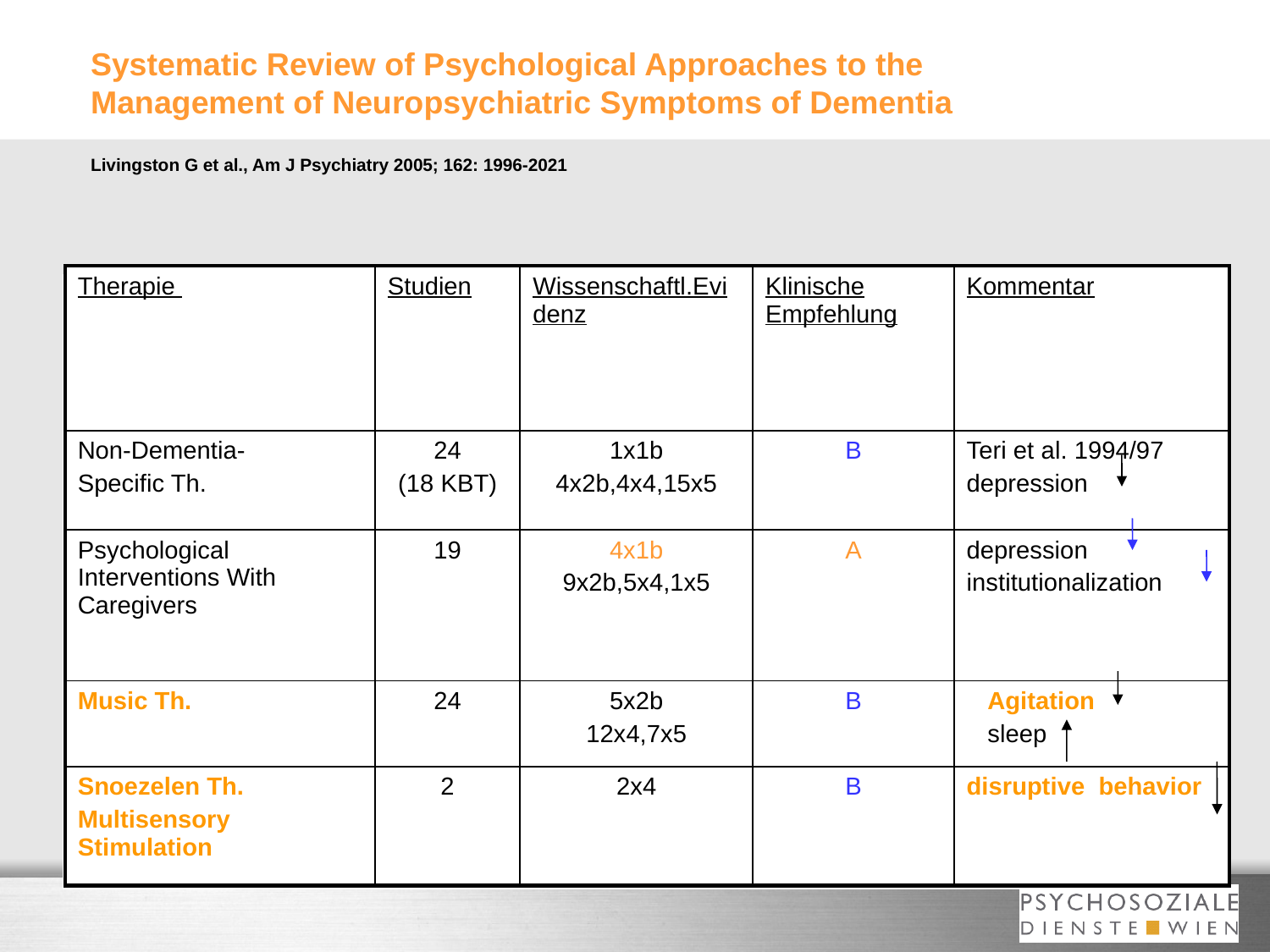

Systematic Review of Psychological Approaches to the
Management of Neuropsychiatric Symptoms of Dementia
Livingston G et al., Am J Psychiatry 2005; 162: 1996-2021
| Therapie | Studien | Wissenschaftl.Evidenz | Klinische Empfehlung | Kommentar |
| --- | --- | --- | --- | --- |
| Non-Dementia- Specific Th. | 24 (18 KBT) | 1x1b 4x2b,4x4,15x5 | B | Teri et al. 1994/97 depression |
| Psychological Interventions With Caregivers | 19 | 4x1b 9x2b,5x4,1x5 | A | depression institutionalization |
| Music Th. | 24 | 5x2b 12x4,7x5 | B | Agitation sleep |
| Snoezelen Th. Multisensory Stimulation | 2 | 2x4 | B | disruptive behavior |